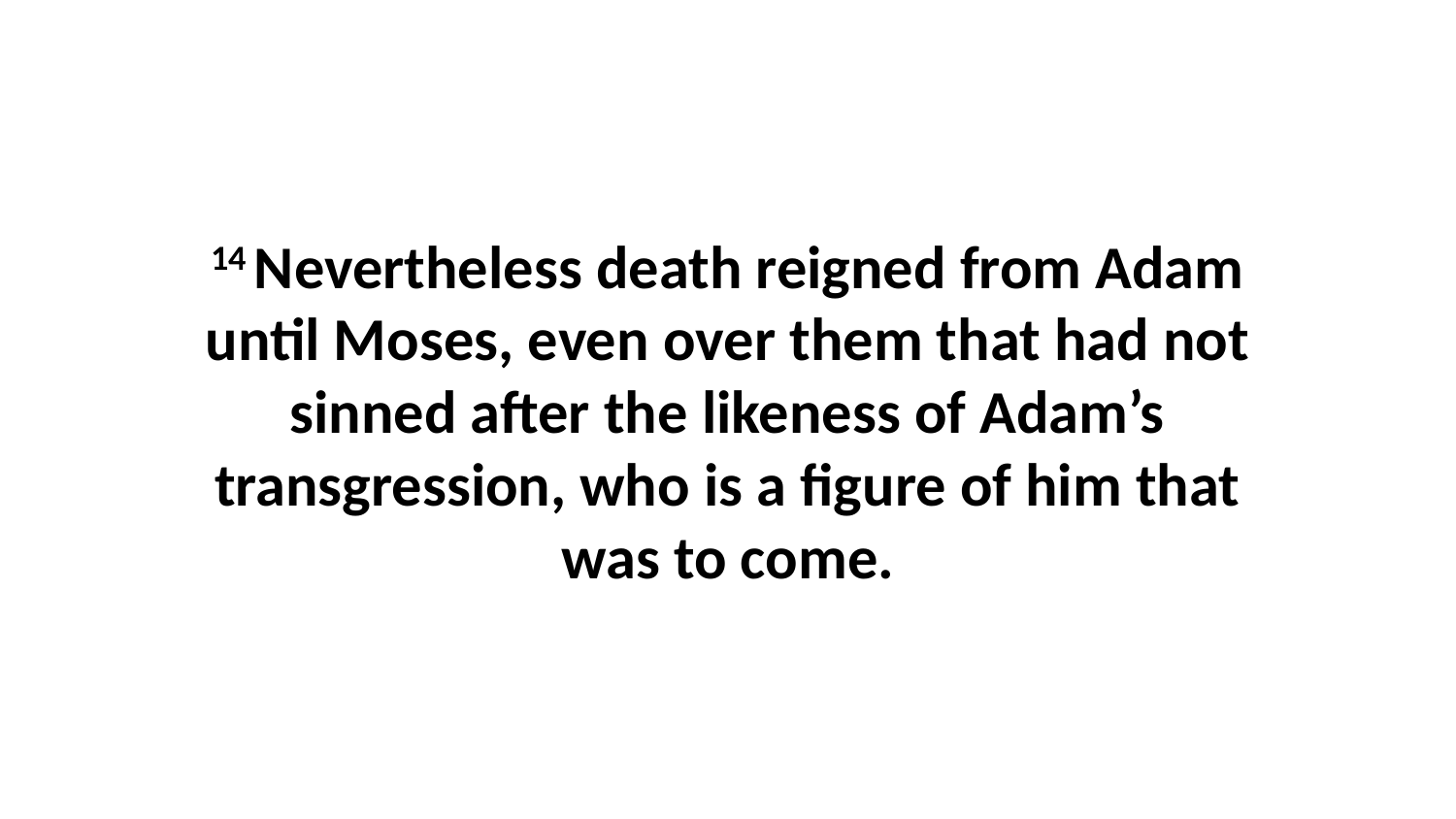

14 Nevertheless death reigned from Adam until Moses, even over them that had not sinned after the likeness of Adam’s transgression, who is a figure of him that was to come.